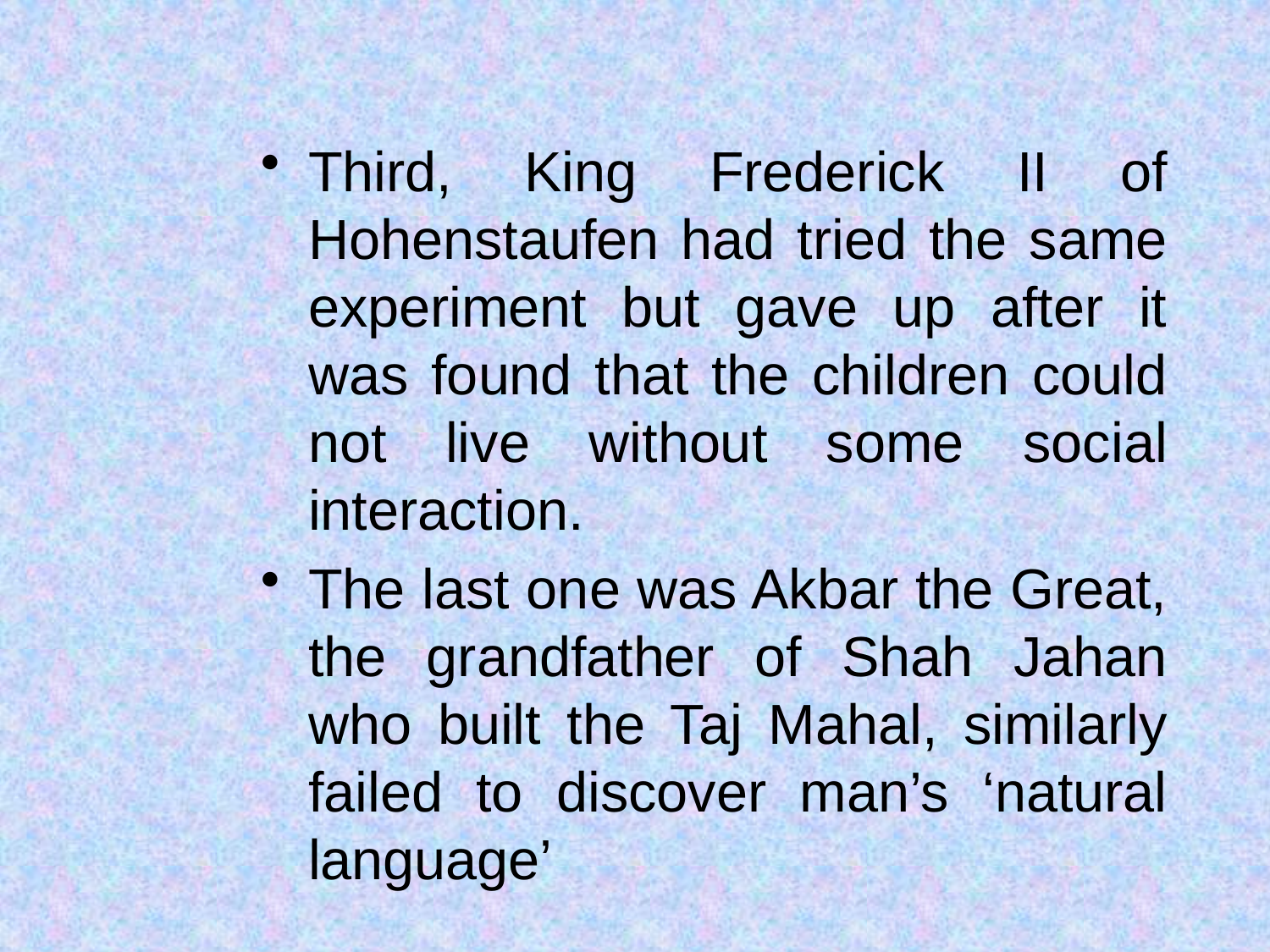

Third, King Frederick II of Hohenstaufen had tried the same experiment but gave up after it was found that the children could not live without some social interaction.
The last one was Akbar the Great, the grandfather of Shah Jahan who built the Taj Mahal, similarly failed to discover man’s ‘natural language’